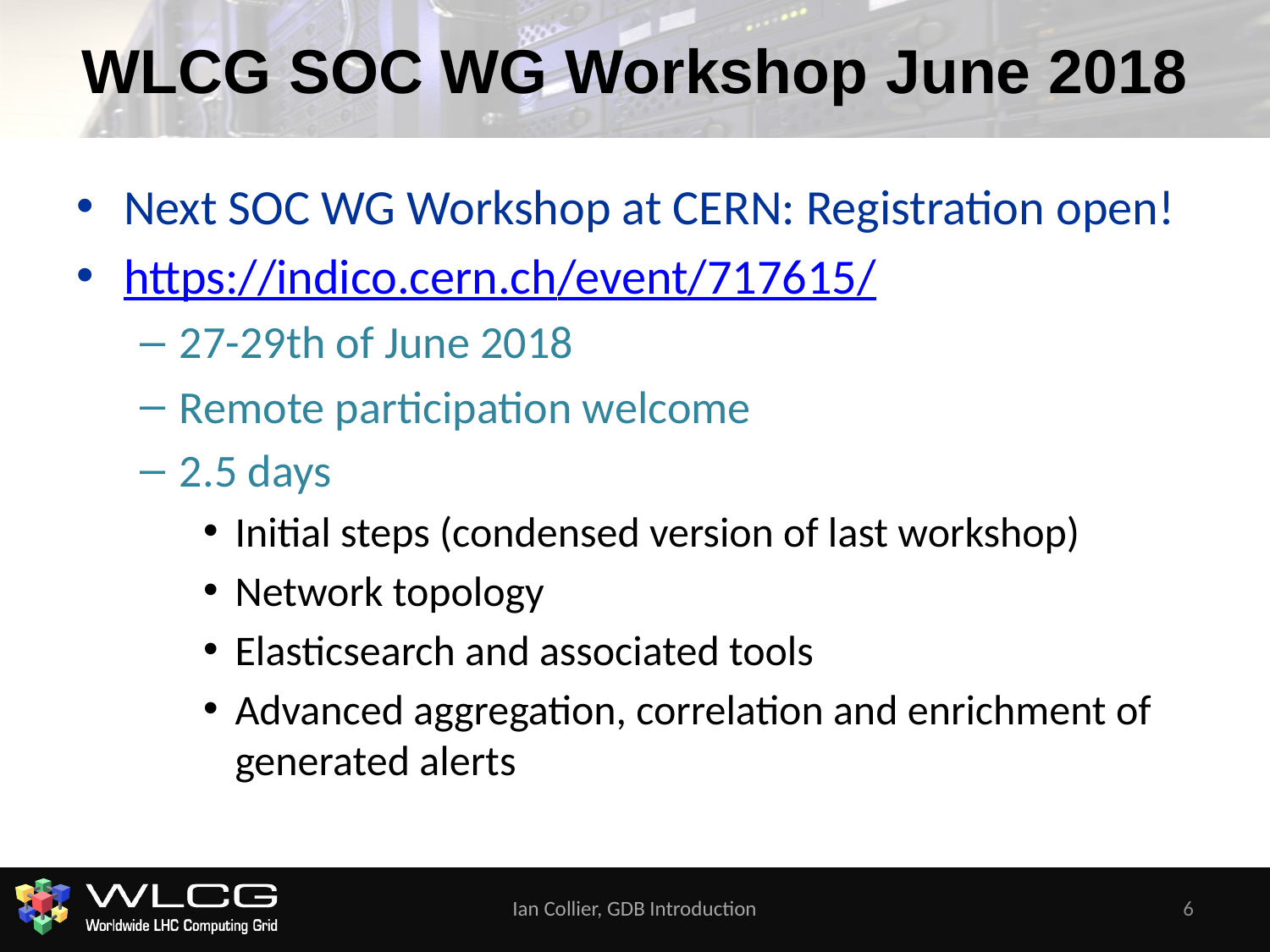

# WLCG SOC WG Workshop June 2018
Next SOC WG Workshop at CERN: Registration open!
https://indico.cern.ch/event/717615/
27-29th of June 2018
Remote participation welcome
2.5 days
Initial steps (condensed version of last workshop)
Network topology
Elasticsearch and associated tools
Advanced aggregation, correlation and enrichment of generated alerts
Ian Collier, GDB Introduction
6